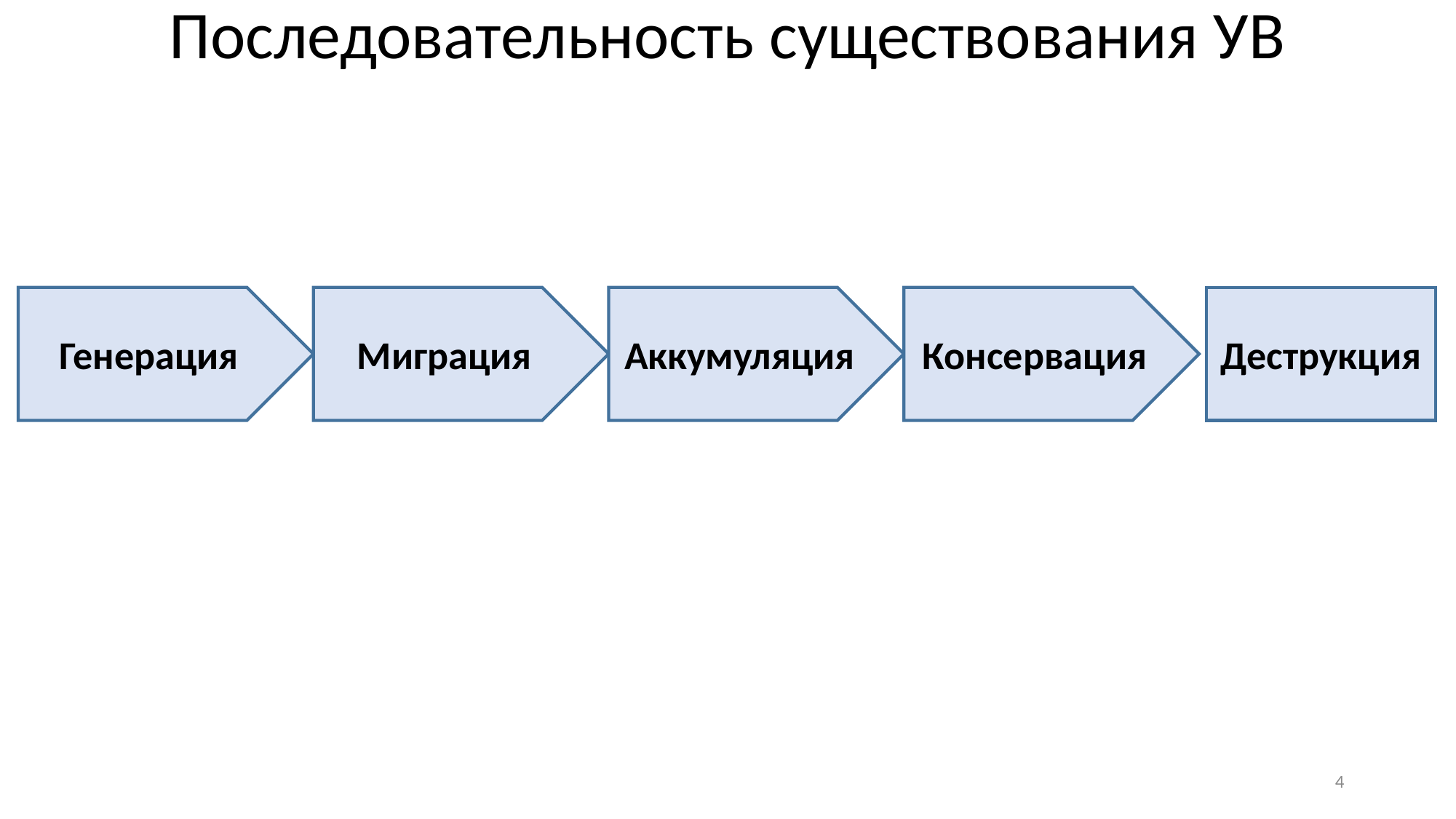

Последовательность существования УВ
Генерация
Миграция
Аккумуляция
Консервация
Деструкция
4